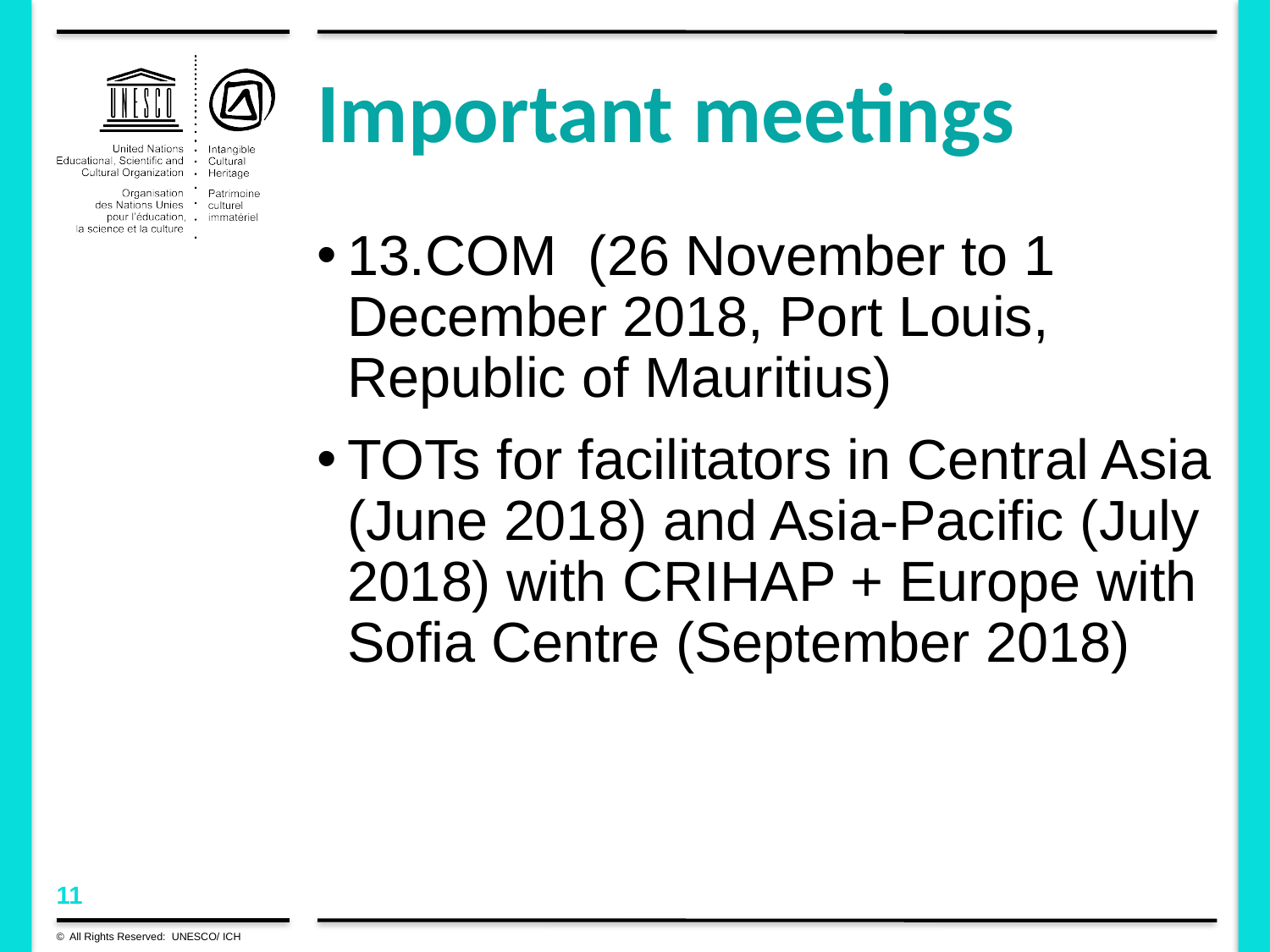

# Important meetings
13.COM  (26 November to 1 December 2018, Port Louis, Republic of Mauritius)
TOTs for facilitators in Central Asia (June 2018) and Asia-Pacific (July 2018) with CRIHAP + Europe with Sofia Centre (September 2018)